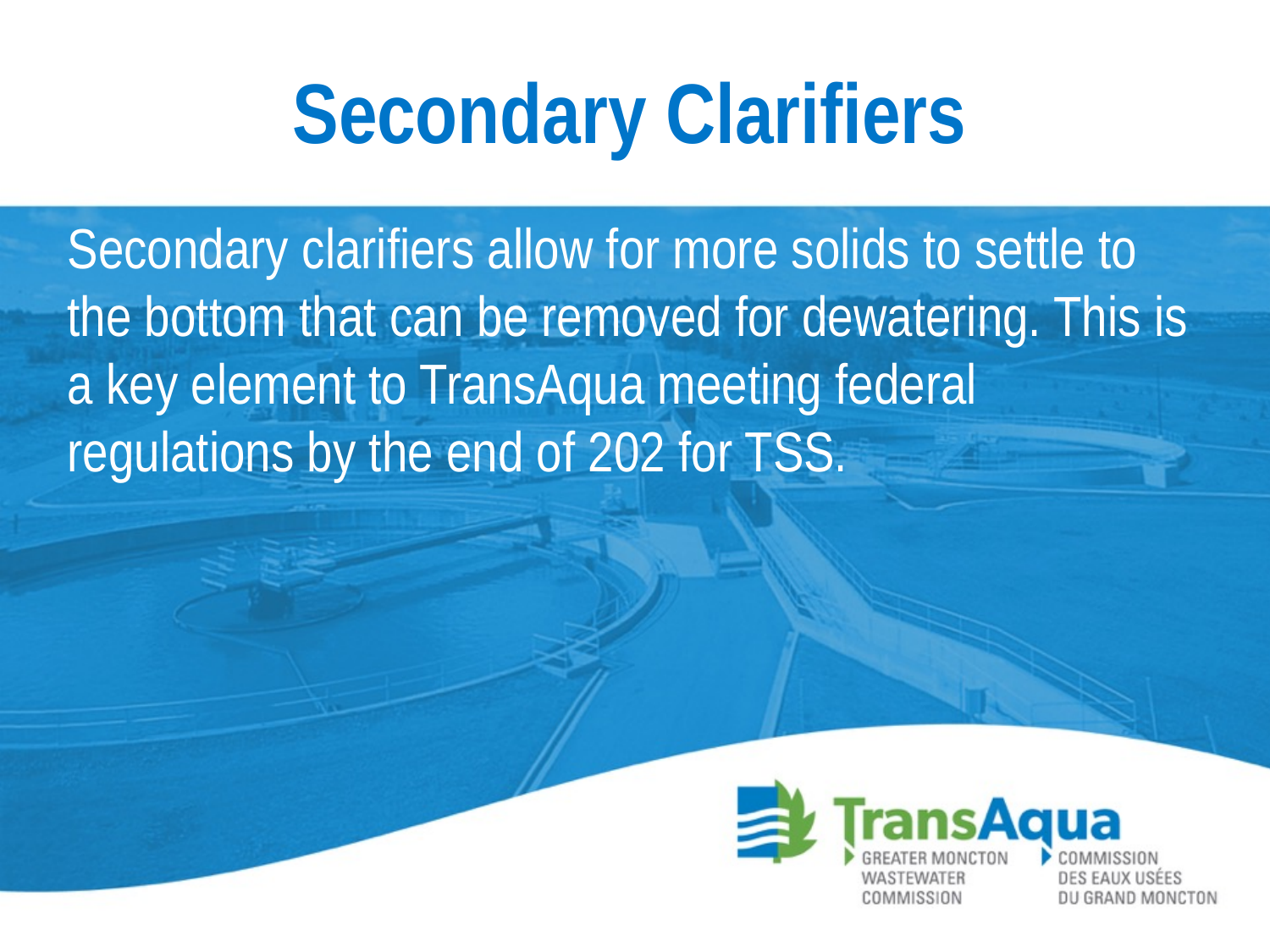

Secondary Clarifiers
Secondary clarifiers allow for more solids to settle to the bottom that can be removed for dewatering. This is a key element to TransAqua meeting federal regulations by the end of 202 for TSS.